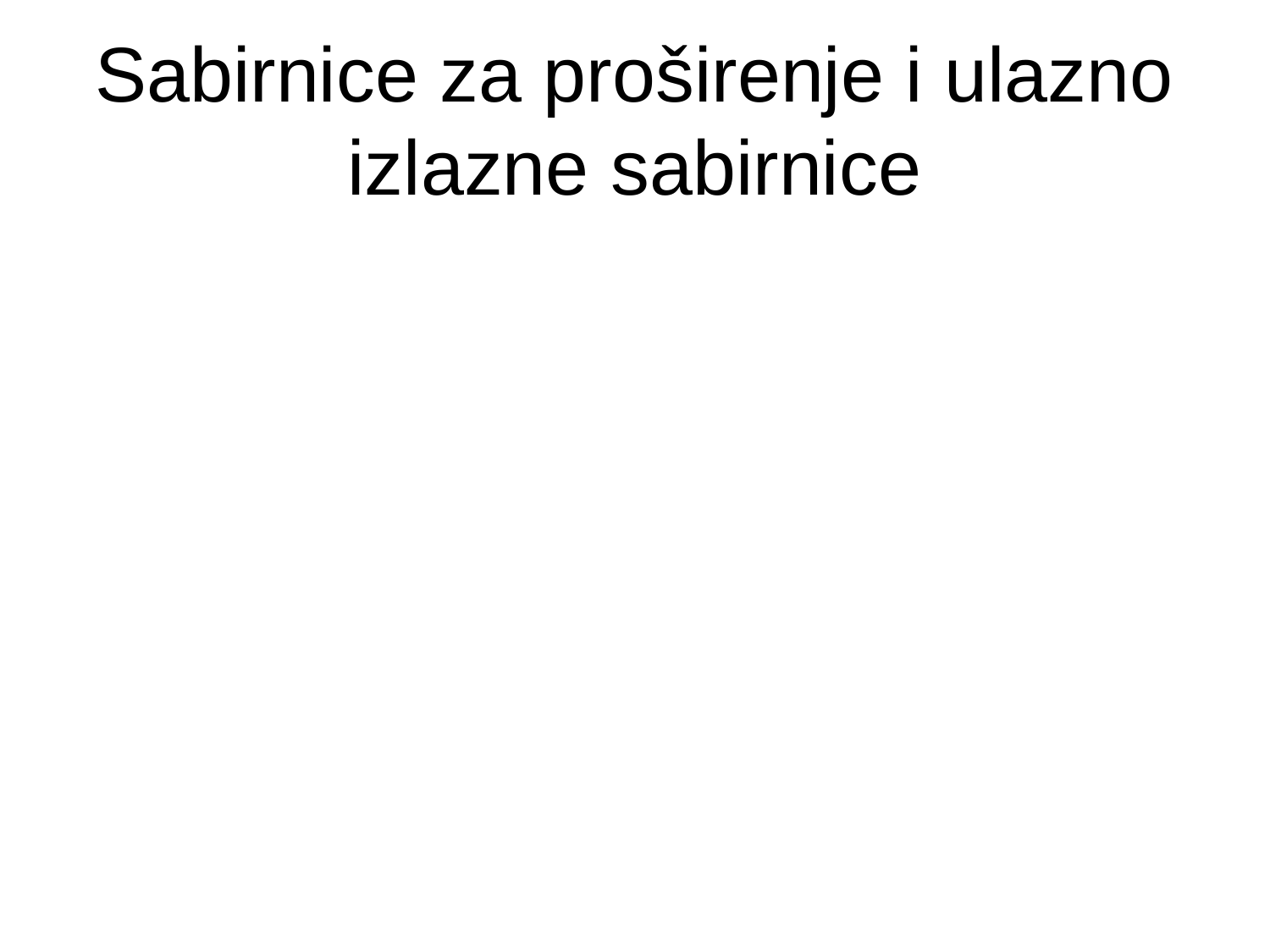

# Sabirnice za proširenje i ulazno izlazne sabirnice